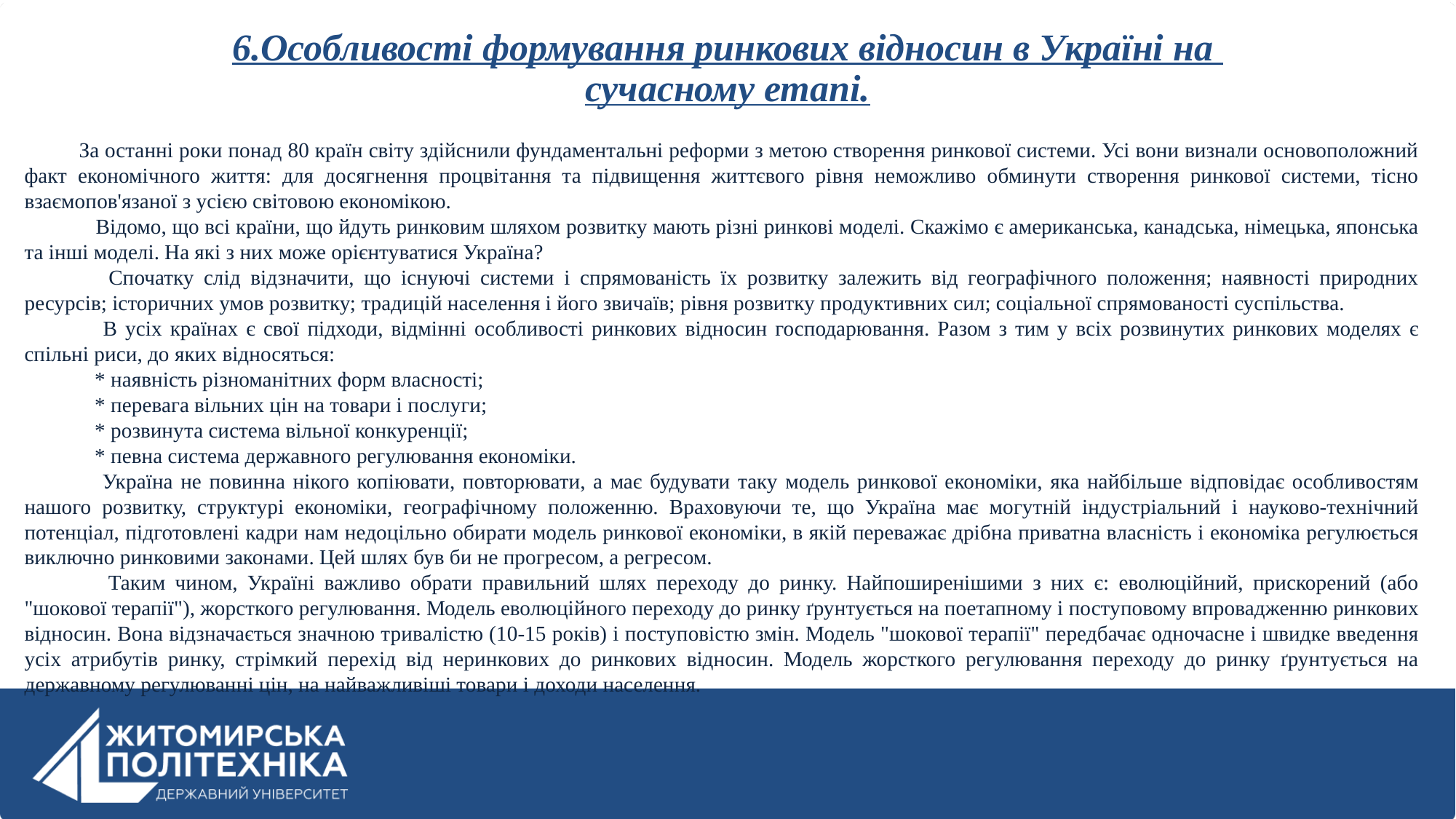

# 6.Особливості формування ринкових відносин в Україні на сучасному етапі.
За останні роки понад 80 країн світу здійснили фундаментальні реформи з метою створення ринкової системи. Усі вони визнали основоположний факт економічного життя: для досягнення процвітання та підвищення життєвого рівня неможливо обминути створення ринкової системи, тісно взаємопов'язаної з усією світовою економікою.
   Відомо, що всі країни, що йдуть ринковим шляхом розвитку мають різні ринкові моделі. Скажімо є американська, канадська, німецька, японська та інші моделі. На які з них може орієнтуватися Україна?
   Спочатку слід відзначити, що існуючі системи і спрямованість їх розвитку залежить від географічного положення; наявності природних ресурсів; історичних умов розвитку; традицій населення і його звичаїв; рівня розвитку продуктивних сил; соціальної спрямованості суспільства.
   В усіх країнах є свої підходи, відмінні особливості ринкових відносин господарювання. Разом з тим у всіх розвинутих ринкових моделях є спільні риси, до яких відносяться:
   * наявність різноманітних форм власності;
   * перевага вільних цін на товари і послуги;
   * розвинута система вільної конкуренції;
   * певна система державного регулювання економіки.
   Україна не повинна нікого копіювати, повторювати, а має будувати таку модель ринкової економіки, яка найбільше відповідає особливостям нашого розвитку, структурі економіки, географічному положенню. Враховуючи те, що Україна має могутній індустріальний і науково-технічний потенціал, підготовлені кадри нам недоцільно обирати модель ринкової економіки, в якій переважає дрібна приватна власність і економіка регулюється виключно ринковими законами. Цей шлях був би не прогресом, а регресом.
   Таким чином, Україні важливо обрати правильний шлях переходу до ринку. Найпоширенішими з них є: еволюційний, прискорений (або "шокової терапії"), жорсткого регулювання. Модель еволюційного переходу до ринку ґрунтується на поетапному і поступовому впровадженню ринкових відносин. Вона відзначається значною тривалістю (10-15 років) і поступовістю змін. Модель "шокової терапії" передбачає одночасне і швидке введення усіх атрибутів ринку, стрімкий перехід від неринкових до ринкових відносин. Модель жорсткого регулювання переходу до ринку ґрунтується на державному регулюванні цін, на найважливіші товари і доходи населення.